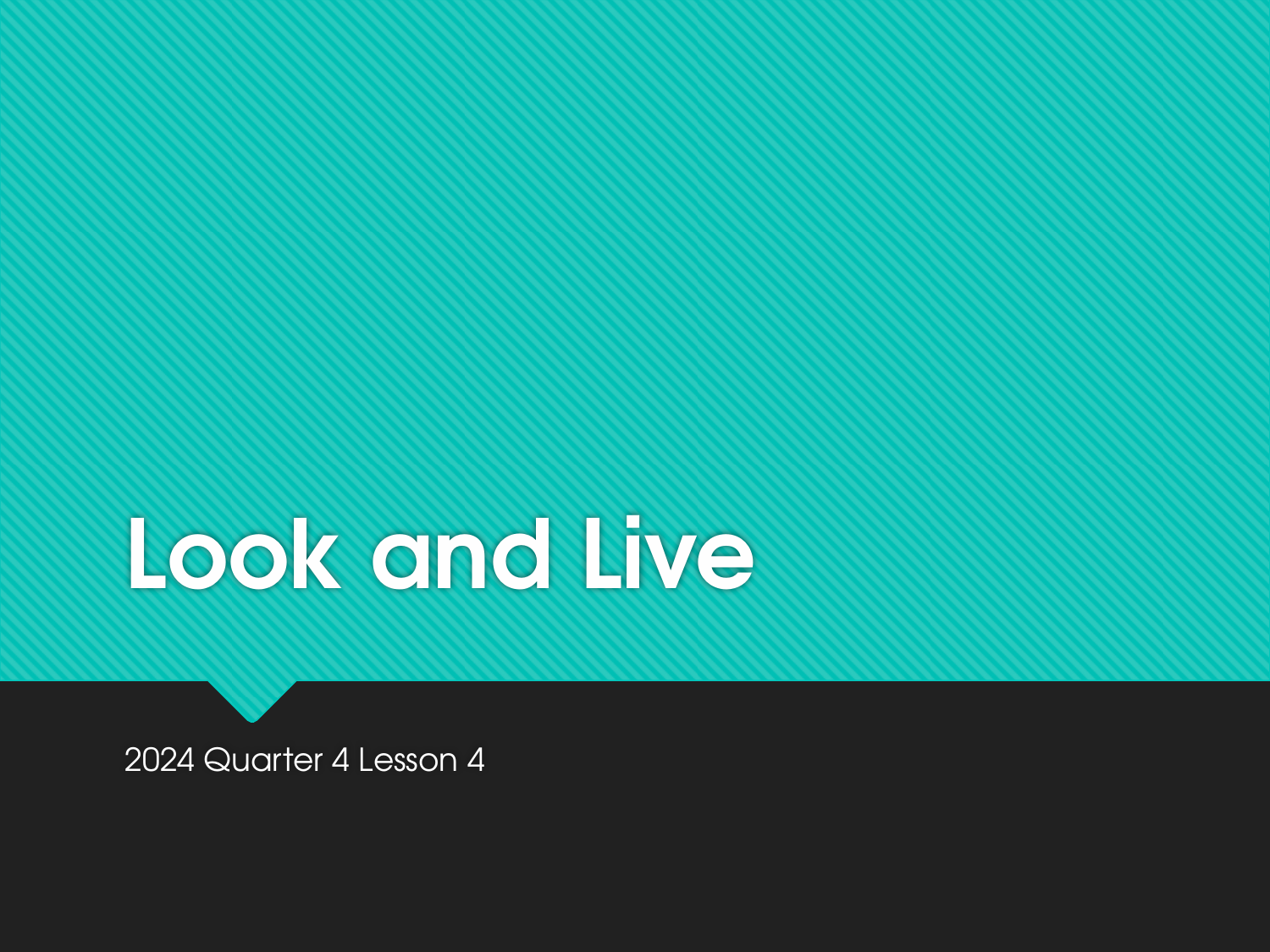

# Look and Live
2024 Quarter 4 Lesson 4